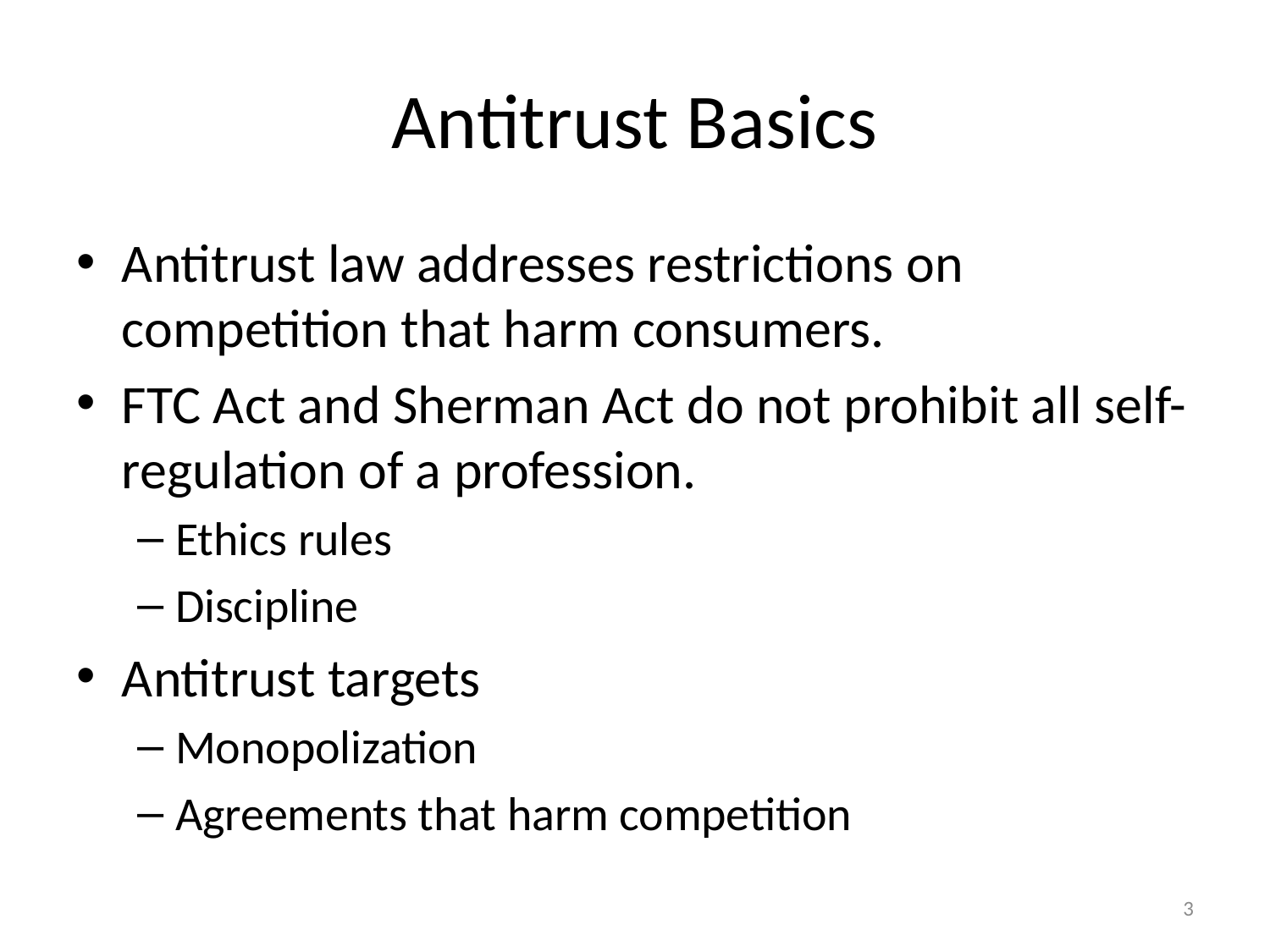

# Antitrust Basics
Antitrust law addresses restrictions on competition that harm consumers.
FTC Act and Sherman Act do not prohibit all self-regulation of a profession.
Ethics rules
Discipline
Antitrust targets
Monopolization
Agreements that harm competition
3